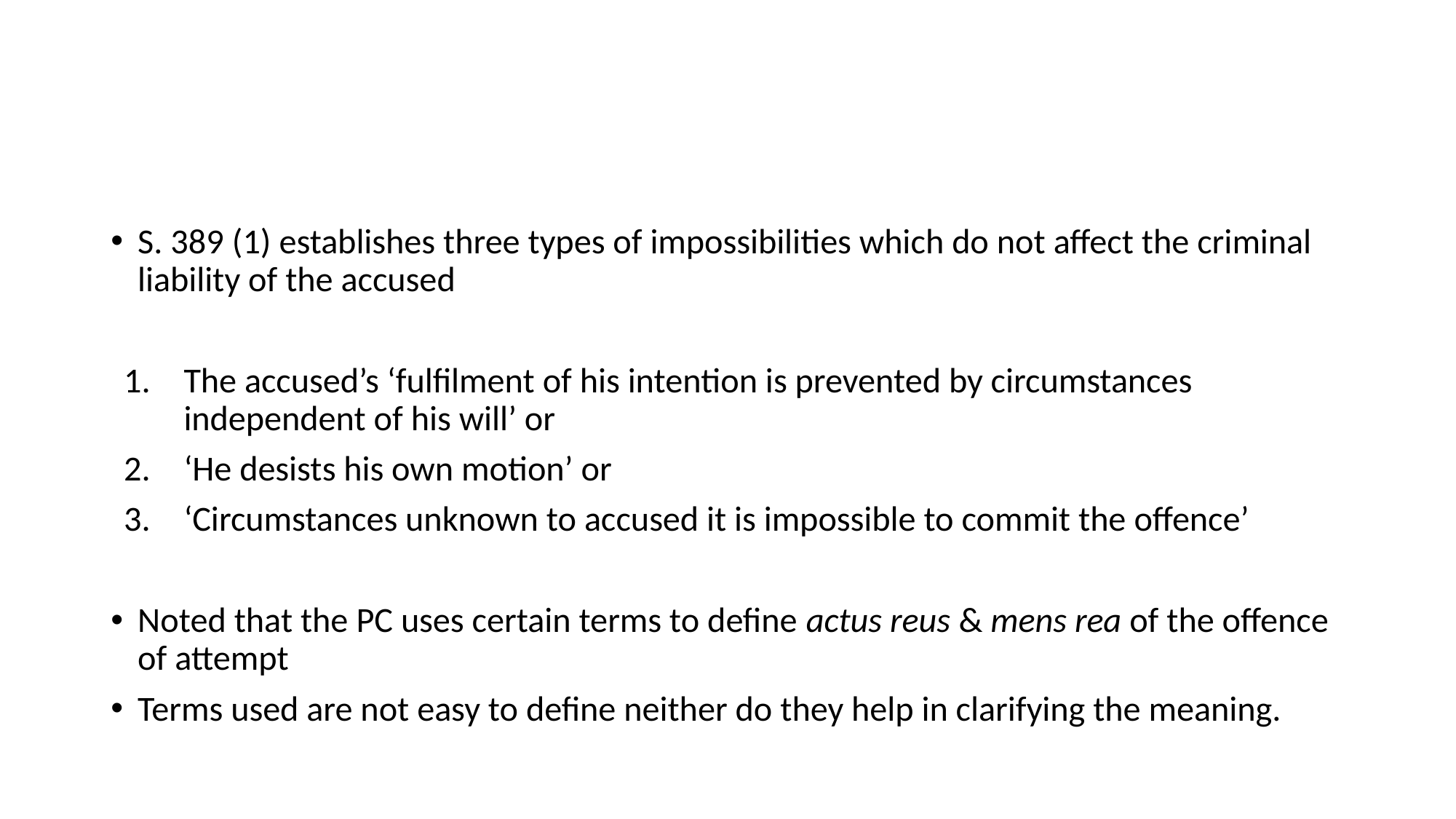

S. 389 (1) establishes three types of impossibilities which do not affect the criminal liability of the accused

The accused’s ‘fulfilment of his intention is prevented by circumstances independent of his will’ or
‘He desists his own motion’ or
‘Circumstances unknown to accused it is impossible to commit the offence’

Noted that the PC uses certain terms to define actus reus & mens rea of the offence of attempt
Terms used are not easy to define neither do they help in clarifying the meaning.